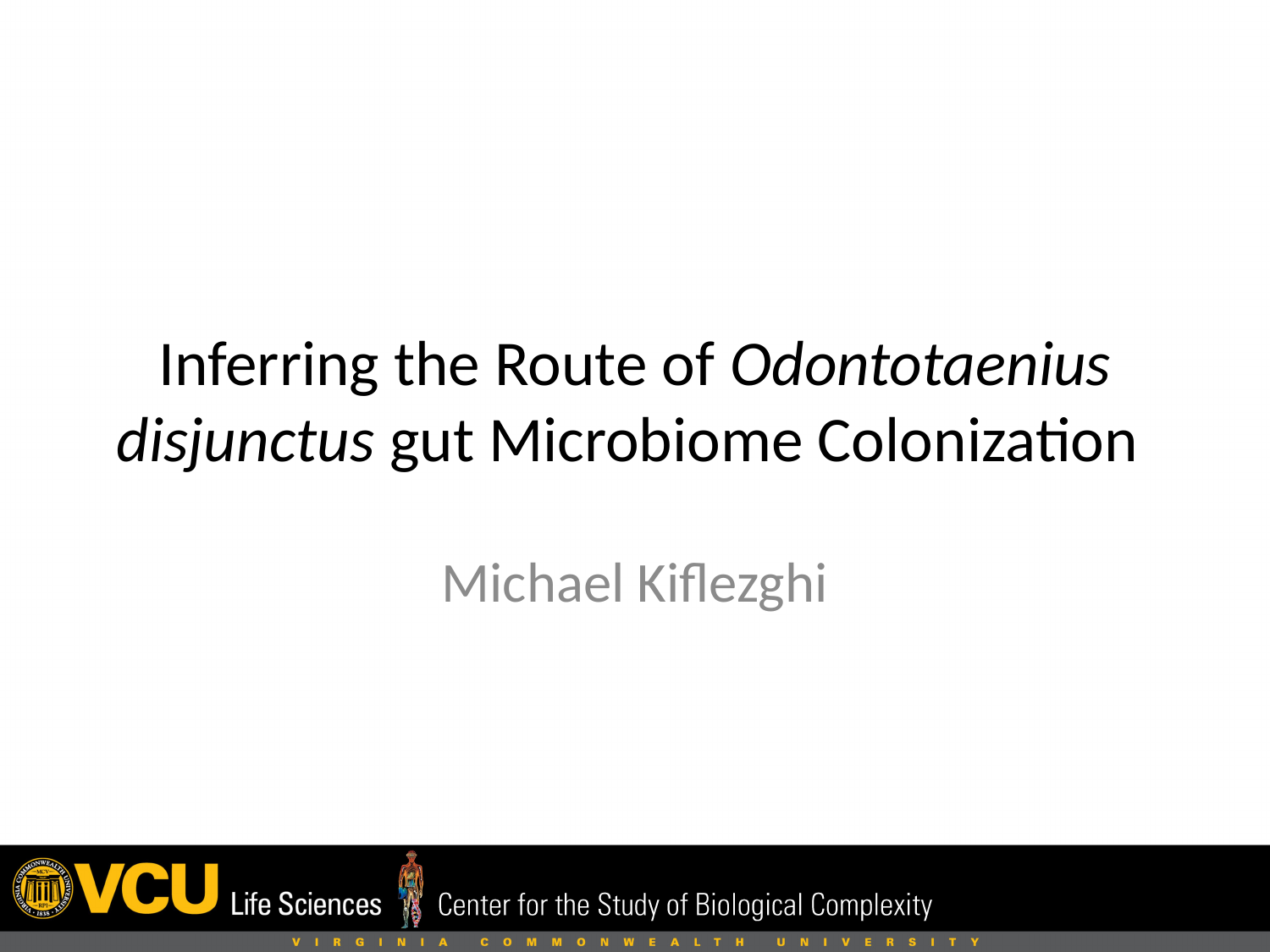

# Inferring the Route of Odontotaenius disjunctus gut Microbiome Colonization
Michael Kiflezghi